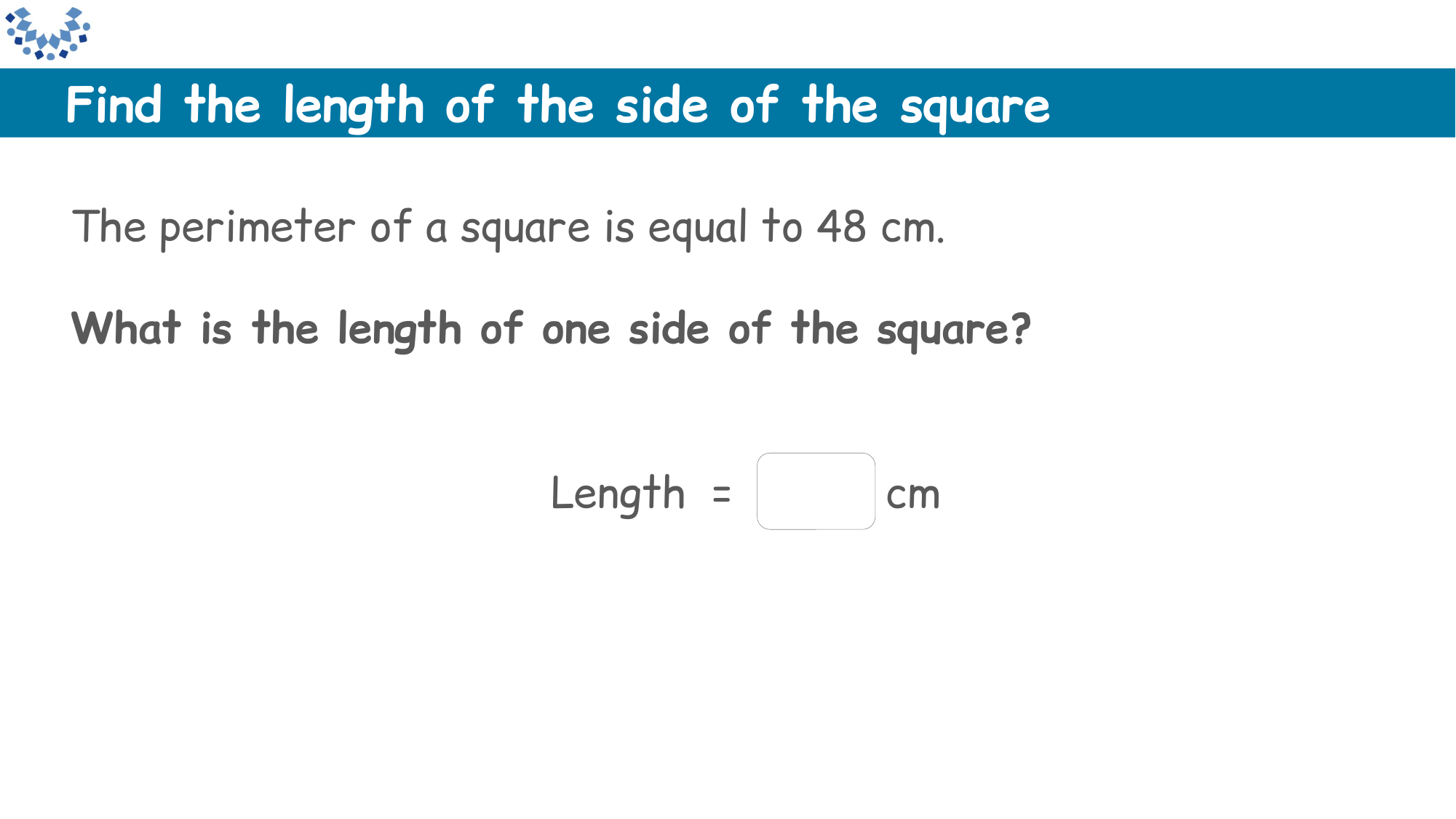

Find the length of the side of the square
The perimeter of a square is equal to 48 cm.

What is the length of one side of the square?
12
Length  =            cm